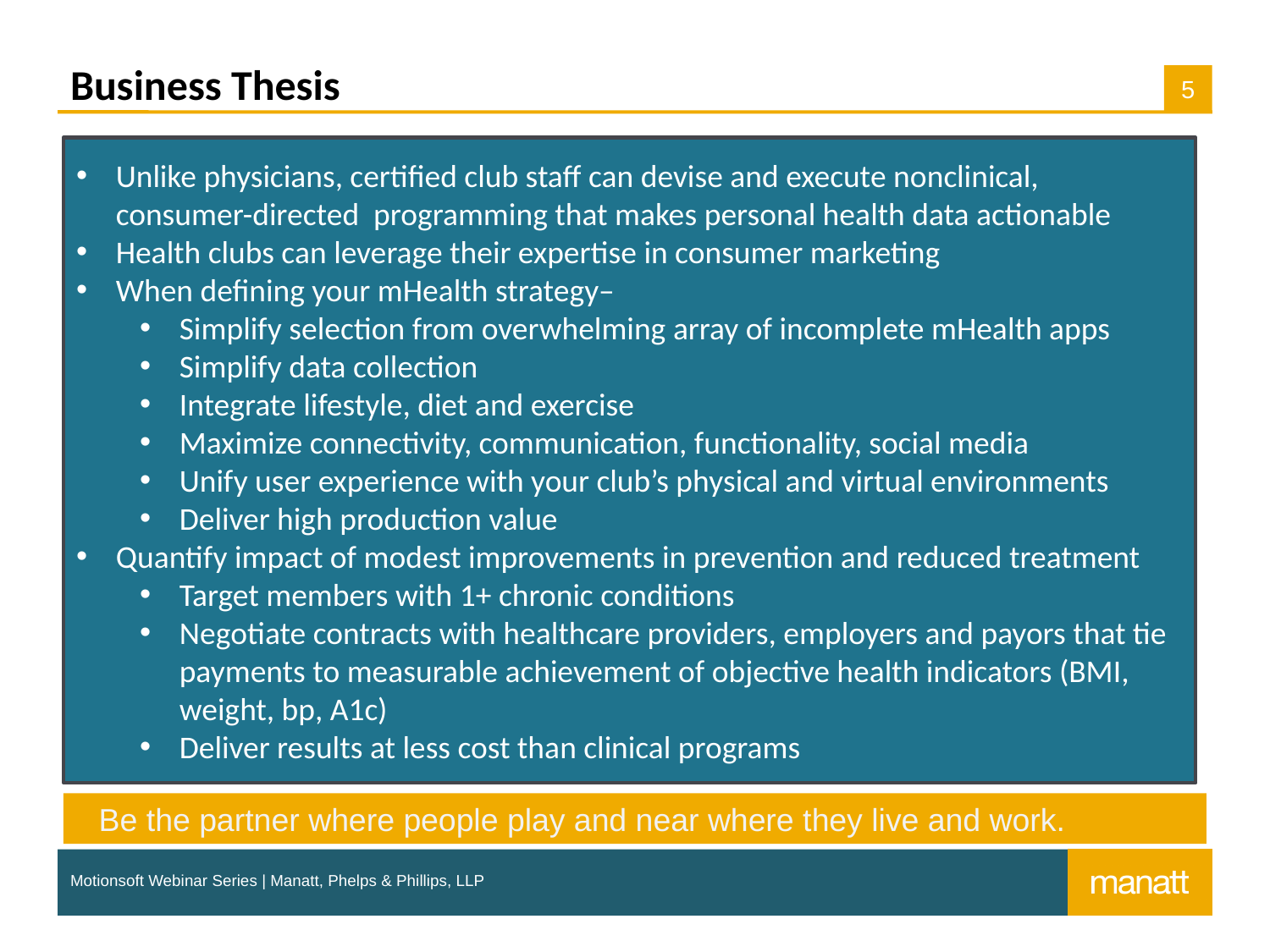

# Business Thesis
Unlike physicians, certified club staff can devise and execute nonclinical, consumer-directed  programming that makes personal health data actionable
Health clubs can leverage their expertise in consumer marketing
When defining your mHealth strategy–
Simplify selection from overwhelming array of incomplete mHealth apps
Simplify data collection
Integrate lifestyle, diet and exercise
Maximize connectivity, communication, functionality, social media
Unify user experience with your club’s physical and virtual environments
Deliver high production value
Quantify impact of modest improvements in prevention and reduced treatment
Target members with 1+ chronic conditions
Negotiate contracts with healthcare providers, employers and payors that tie payments to measurable achievement of objective health indicators (BMI, weight, bp, A1c)
Deliver results at less cost than clinical programs
Be the partner where people play and near where they live and work.out You
Motionsoft Webinar Series | Manatt, Phelps & Phillips, LLP